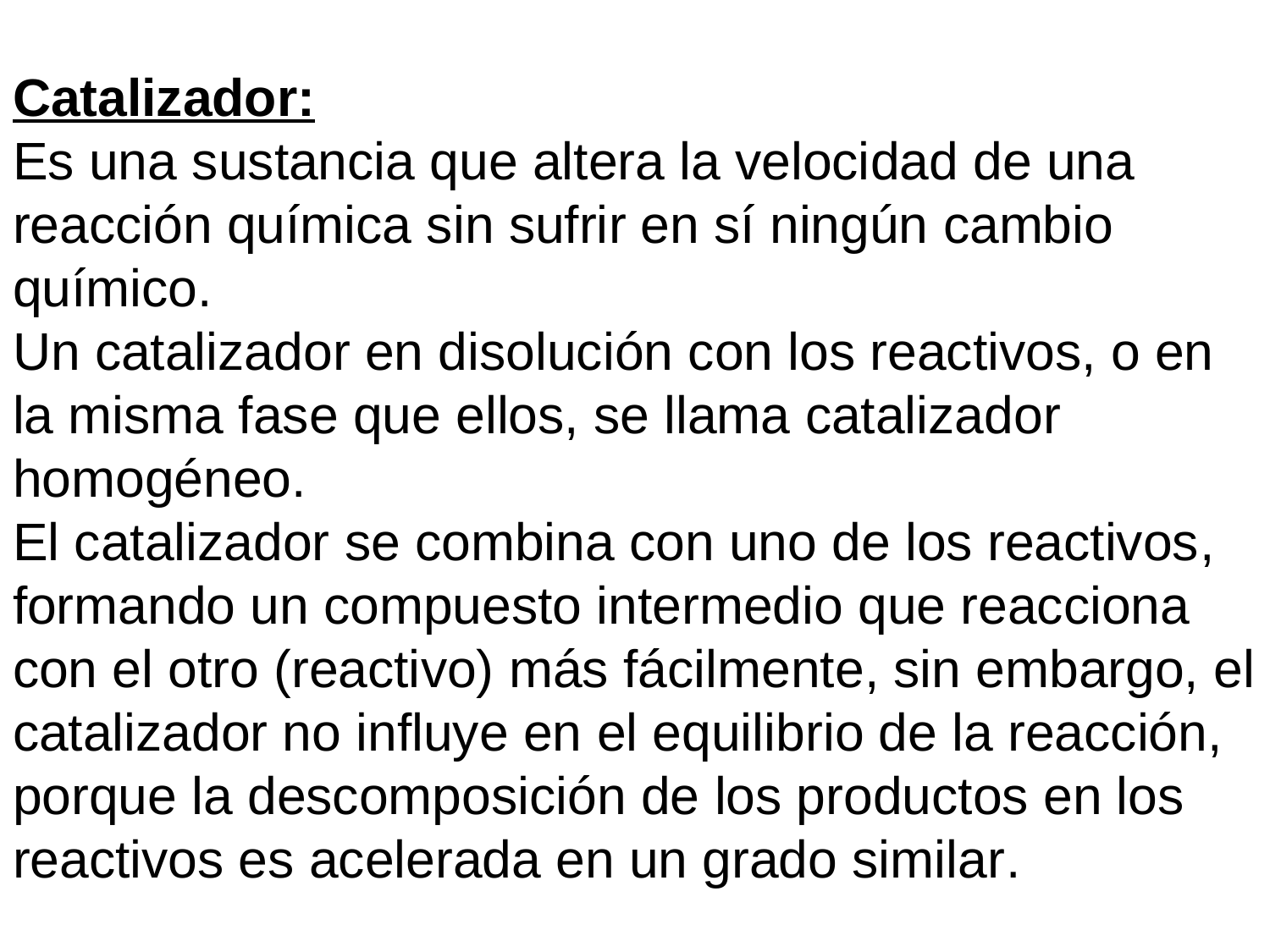

# Catalizador: Es una sustancia que altera la velocidad de una reacción química sin sufrir en sí ningún cambio químico. Un catalizador en disolución con los reactivos, o en la misma fase que ellos, se llama catalizador homogéneo. El catalizador se combina con uno de los reactivos, formando un compuesto intermedio que reacciona con el otro (reactivo) más fácilmente, sin embargo, el catalizador no influye en el equilibrio de la reacción, porque la descomposición de los productos en los reactivos es acelerada en un grado similar.